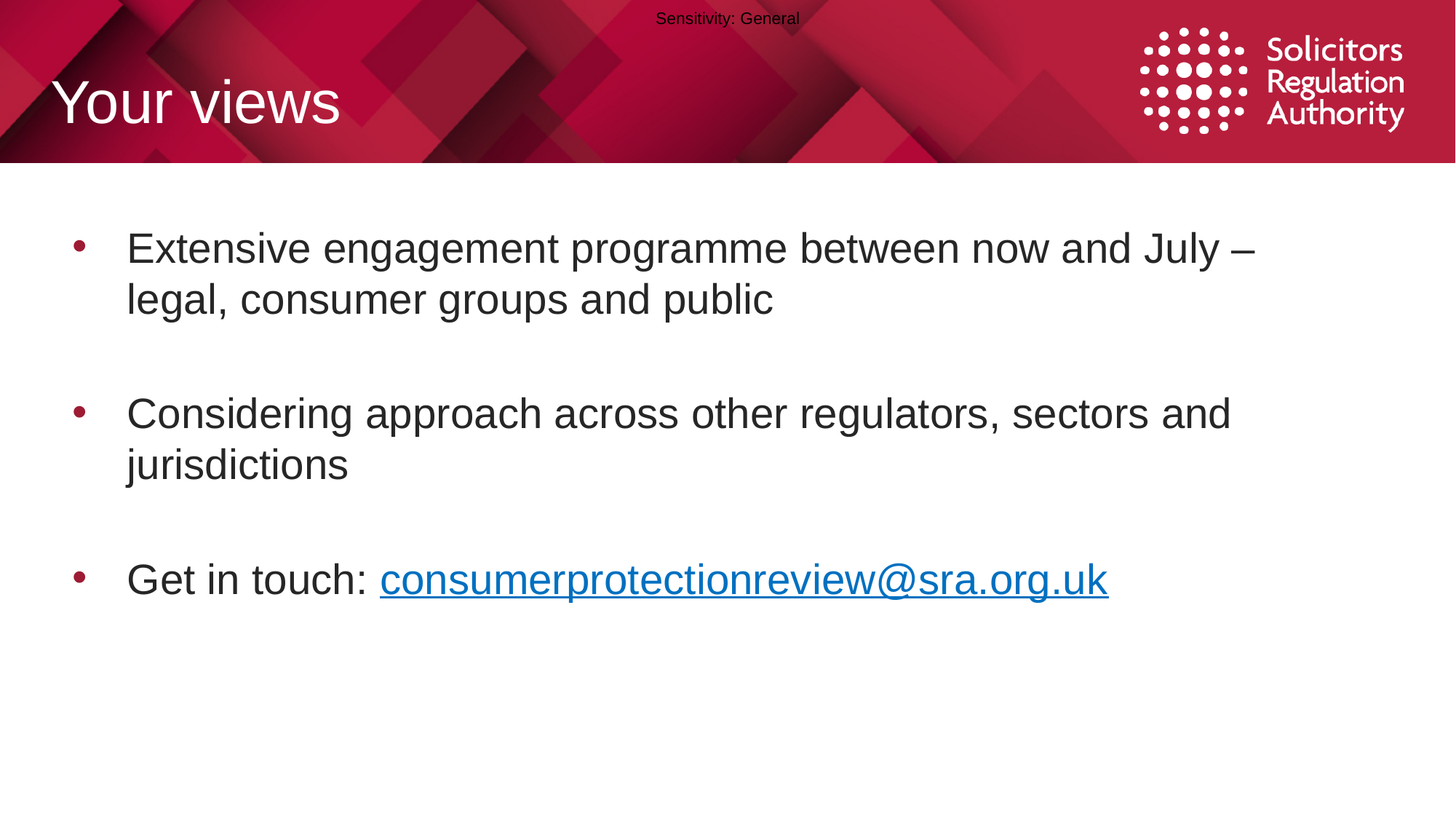

# Your views
Extensive engagement programme between now and July –
legal, consumer groups and public
Considering approach across other regulators, sectors and jurisdictions
Get in touch: consumerprotectionreview@sra.org.uk